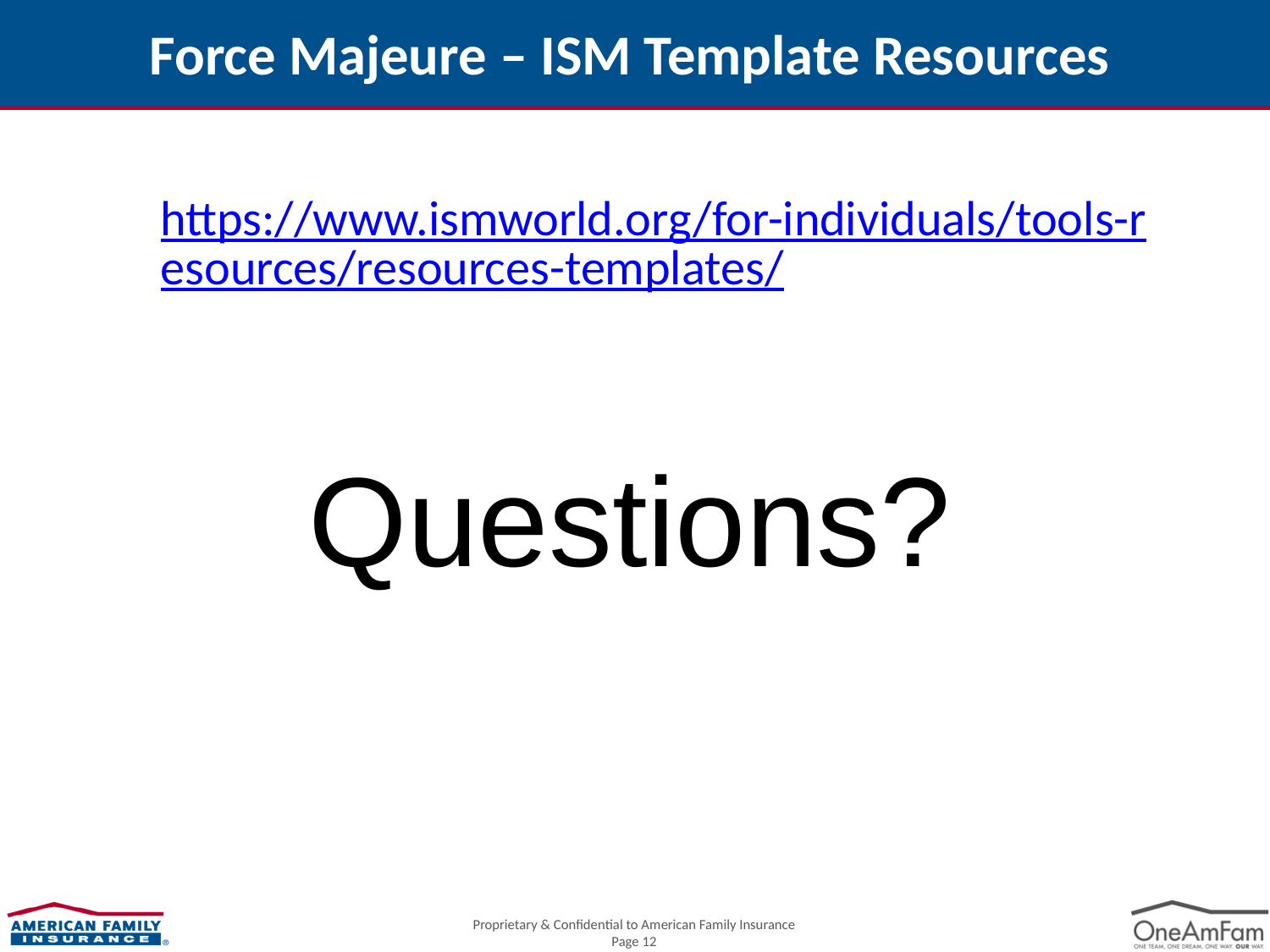

# Force Majeure – ISM Template Resources
https://www.ismworld.org/for-individuals/tools-resources/resources-templates/
Questions?